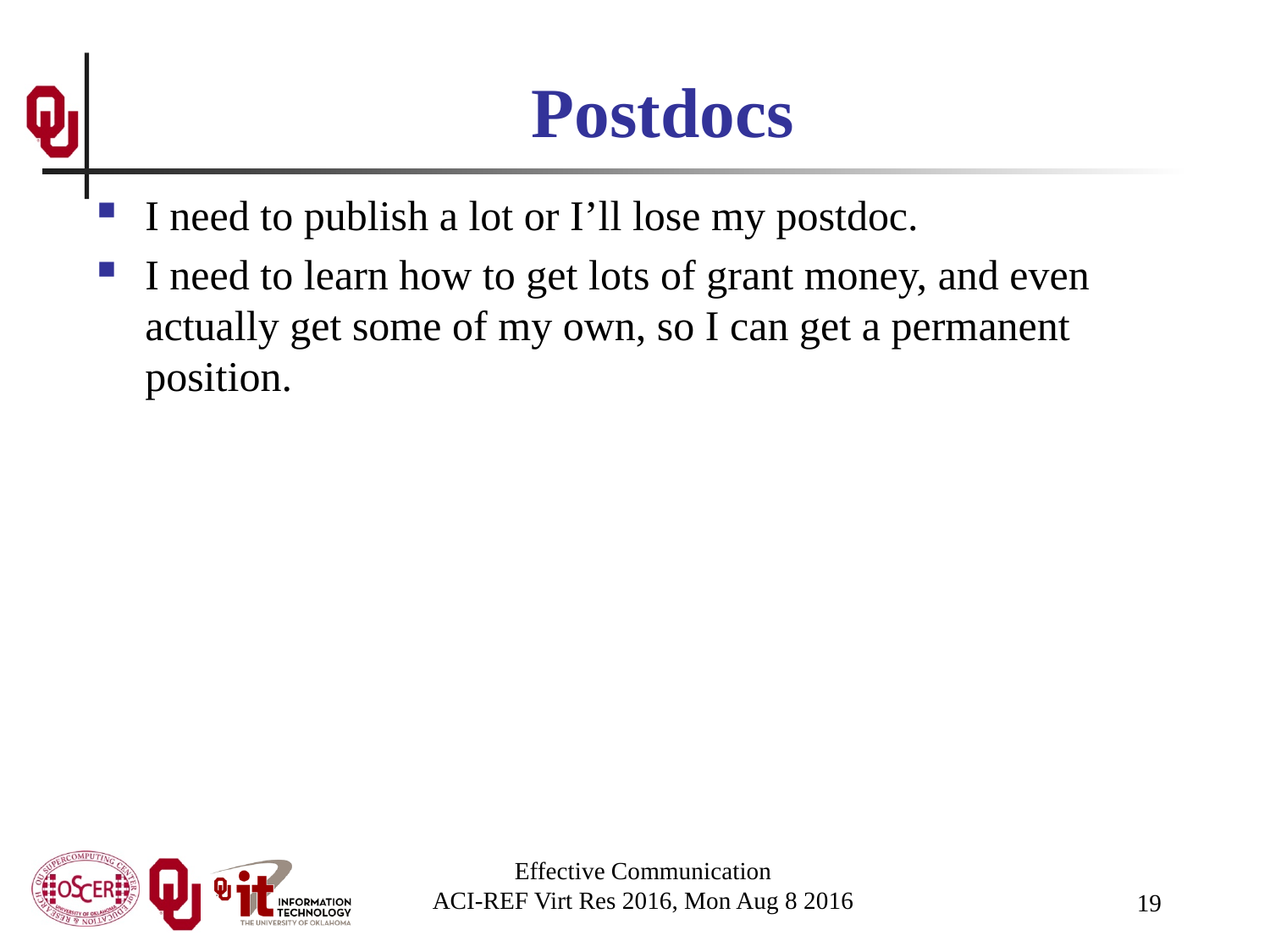

# Postdocs
I need to publish a lot or I’ll lose my postdoc.
I need to learn how to get lots of grant money, and even actually get some of my own, so I can get a permanent position.
Effective Communication
ACI-REF Virt Res 2016, Mon Aug 8 2016
19